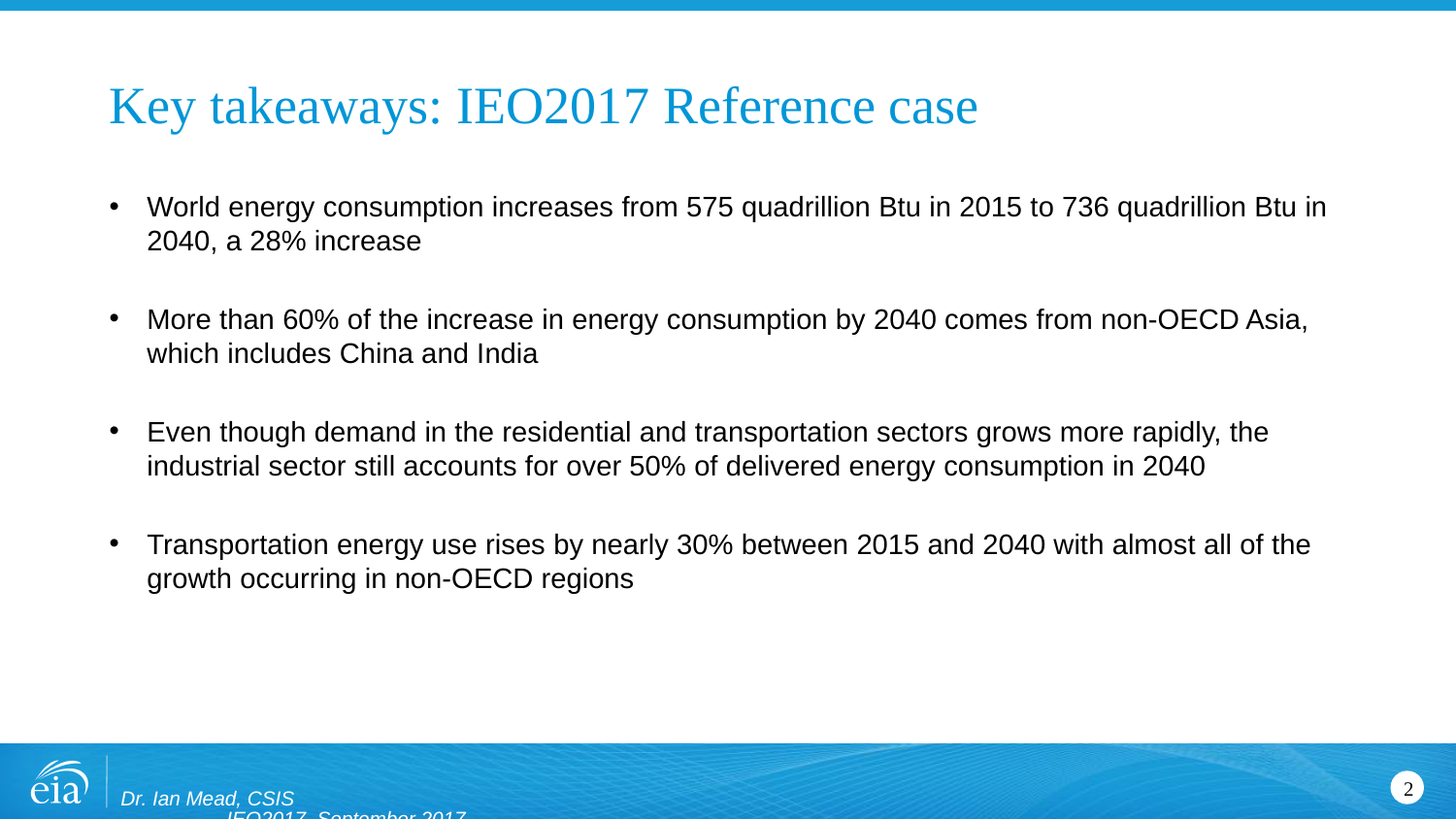

# Key takeaways: IEO2017 Reference case

World energy consumption increases from 575 quadrillion Btu in 2015 to 736 quadrillion Btu in 2040, a 28% increase
More than 60% of the increase in energy consumption by 2040 comes from non-OECD Asia, which includes China and India
Even though demand in the residential and transportation sectors grows more rapidly, the industrial sector still accounts for over 50% of delivered energy consumption in 2040
Transportation energy use rises by nearly 30% between 2015 and 2040 with almost all of the growth occurring in non-OECD regions

Dr. Ian Mead, CSIS                                                                                                                                                                                           IEO2017, September 2017
2